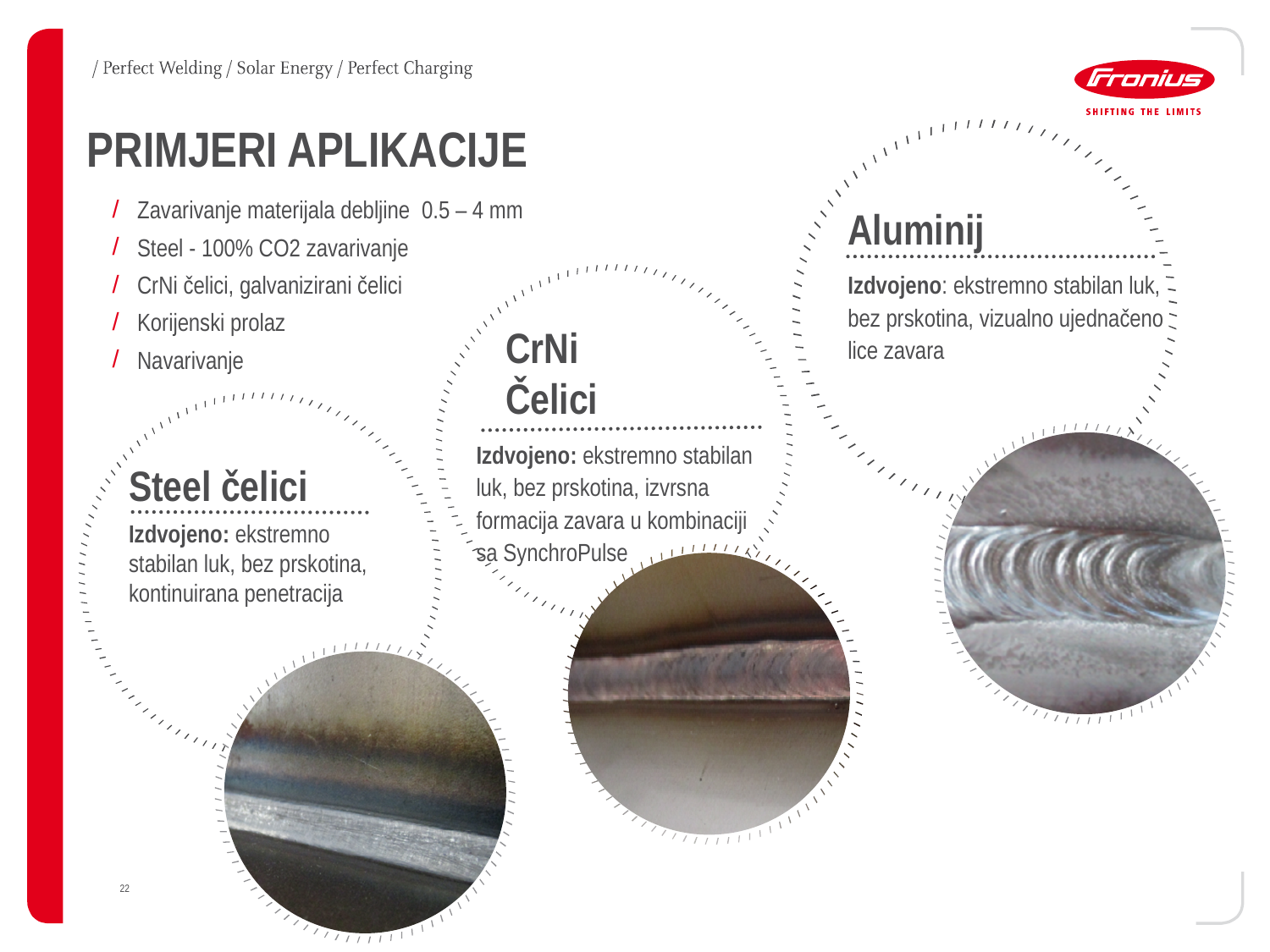

# Primjeri aplikacije

Zavarivanje materijala debljine  0.5 – 4 mm
Steel - 100% CO2 zavarivanje
CrNi čelici, galvanizirani čelici
Korijenski prolaz
Navarivanje
Aluminij

Izdvojeno: ekstremno stabilan luk, bez prskotina, vizualno ujednačeno lice zavara

   CrNi
   Čelici

Izdvojeno: ekstremno stabilan luk, bez prskotina, izvrsna formacija zavara u kombinaciji sa SynchroPulse

Steel čelici

Izdvojeno: ekstremno stabilan luk, bez prskotina, kontinuirana penetracija

22